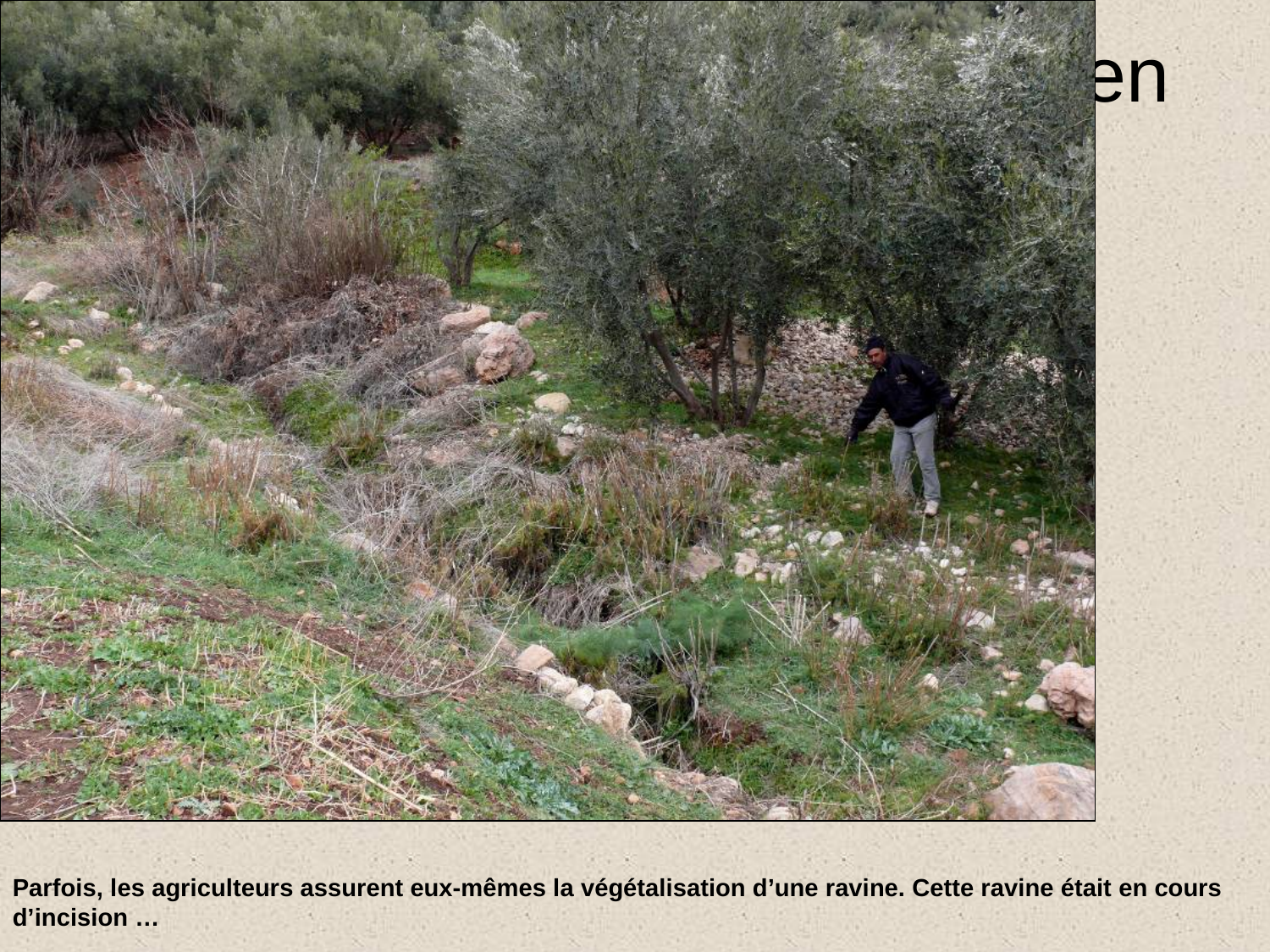

# Photo 1/2. Cette ravine était en cours d’incision …
Parfois, les agriculteurs assurent eux-mêmes la végétalisation d’une ravine. Cette ravine était en cours d’incision …